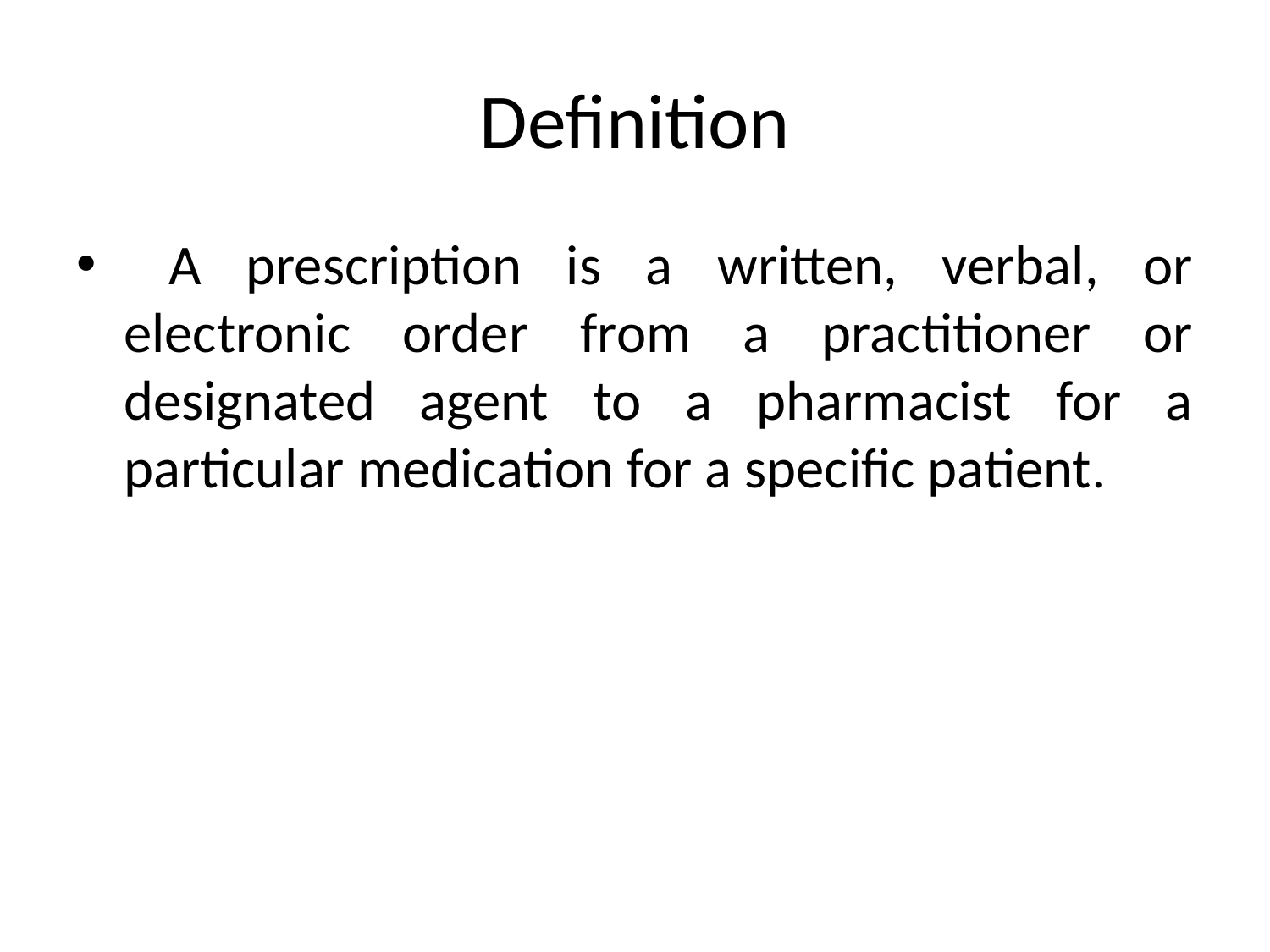

# Definition
 A prescription is a written, verbal, or electronic order from a practitioner or designated agent to a pharmacist for a particular medication for a specific patient.